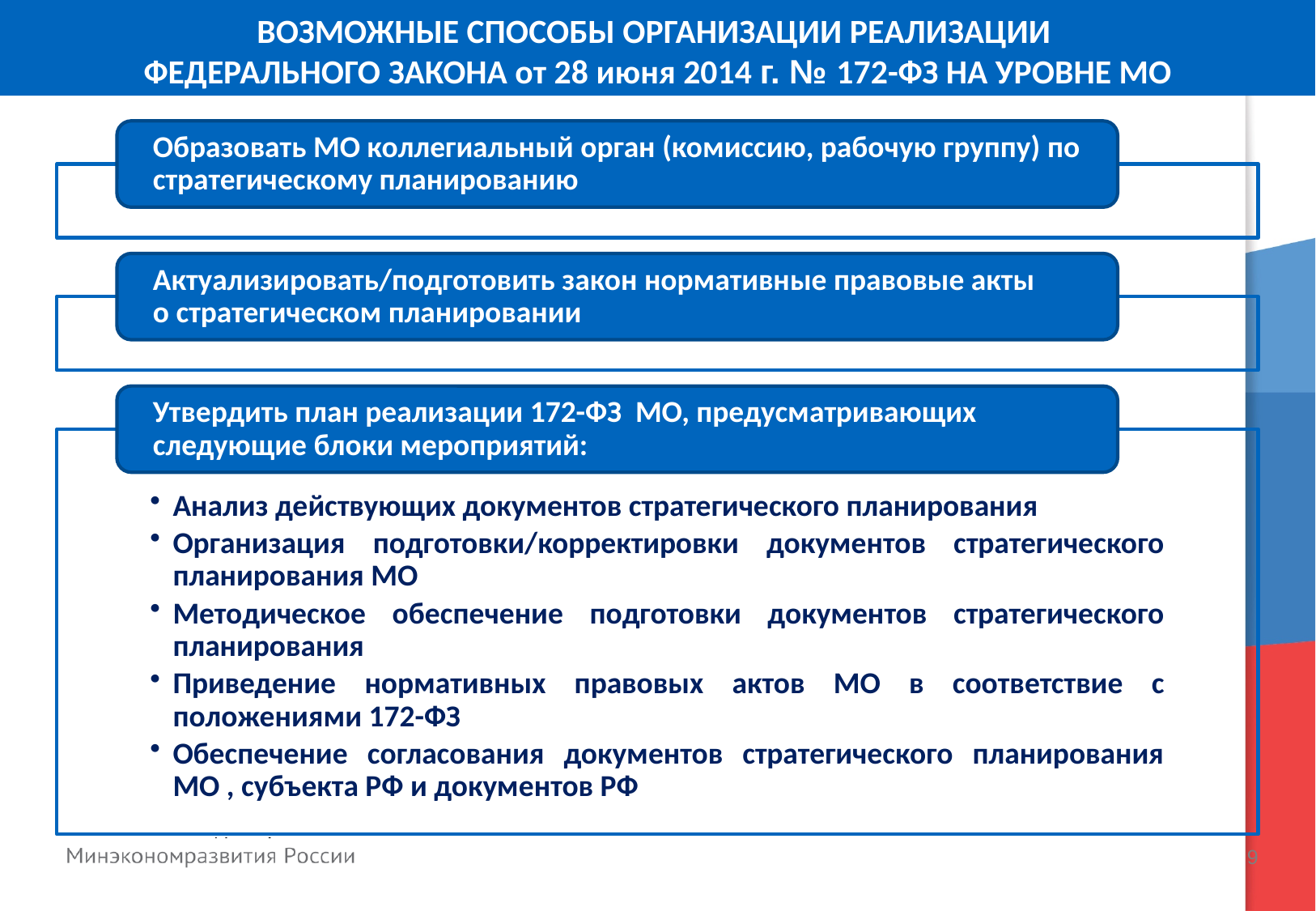

ВОЗМОЖНЫЕ СПОСОБЫ ОРГАНИЗАЦИИ РЕАЛИЗАЦИИ
ФЕДЕРАЛЬНОГО ЗАКОНА от 28 июня 2014 г. № 172-ФЗ НА УРОВНЕ МО
Образовать МО коллегиальный орган (комиссию, рабочую группу) по стратегическому планированию
Актуализировать/подготовить закон нормативные правовые акты
о стратегическом планировании
Анализ действующих документов стратегического планирования
Организация подготовки/корректировки документов стратегического планирования МО
Методическое обеспечение подготовки документов стратегического планирования
Приведение нормативных правовых актов МО в соответствие с положениями 172-ФЗ
Обеспечение согласования документов стратегического планирования МО , субъекта РФ и документов РФ
Утвердить план реализации 172-ФЗ  МО, предусматривающих следующие блоки мероприятий: